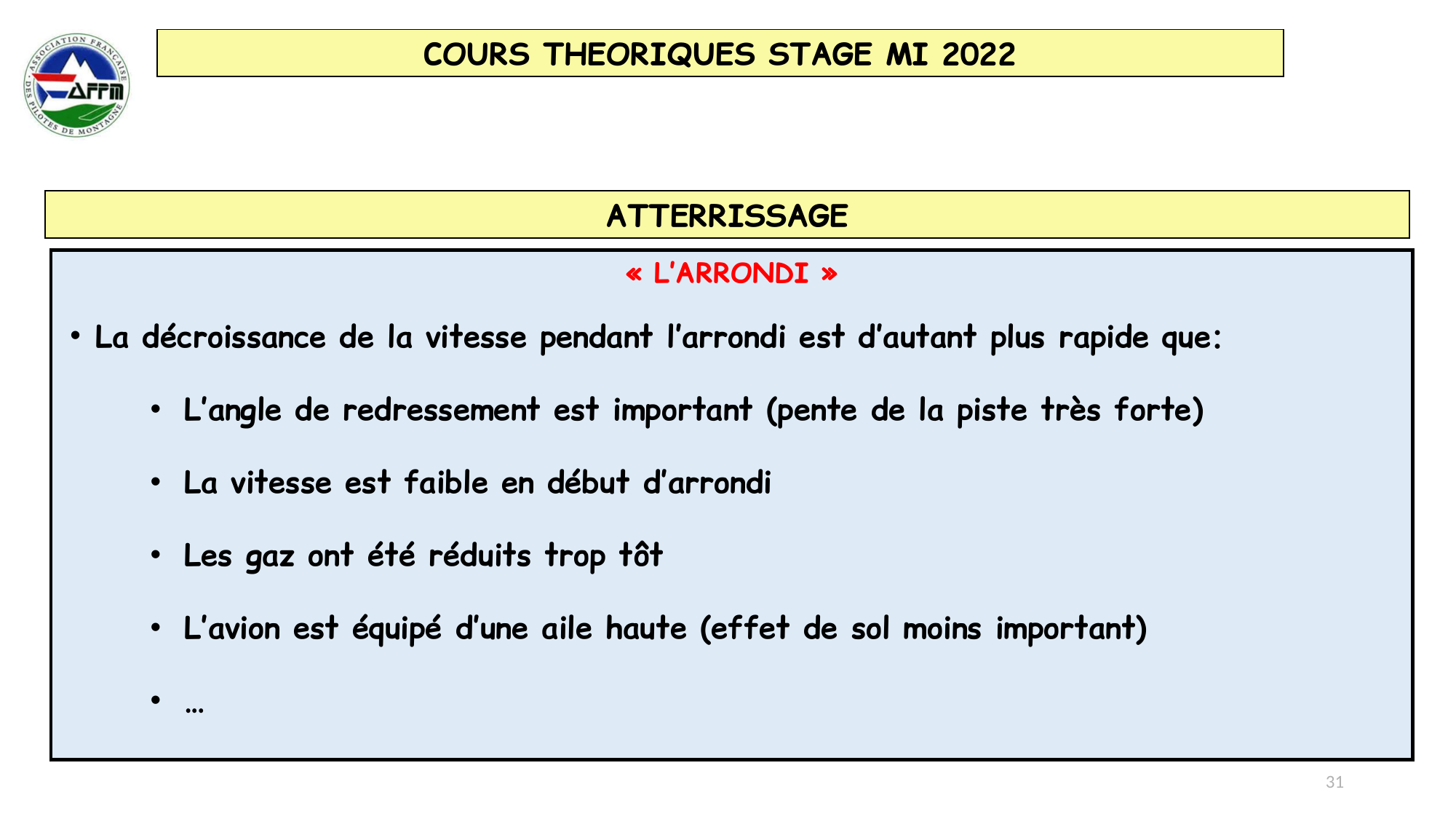

ATTERRISSAGE
« L’ARRONDI »

La décroissance de la vitesse pendant l’arrondi est d’autant plus rapide que:

L’angle de redressement est important (pente de la piste très forte)

La vitesse est faible en début d’arrondi

Les gaz ont été réduits trop tôt

L’avion est équipé d’une aile haute (effet de sol moins important)

…

31